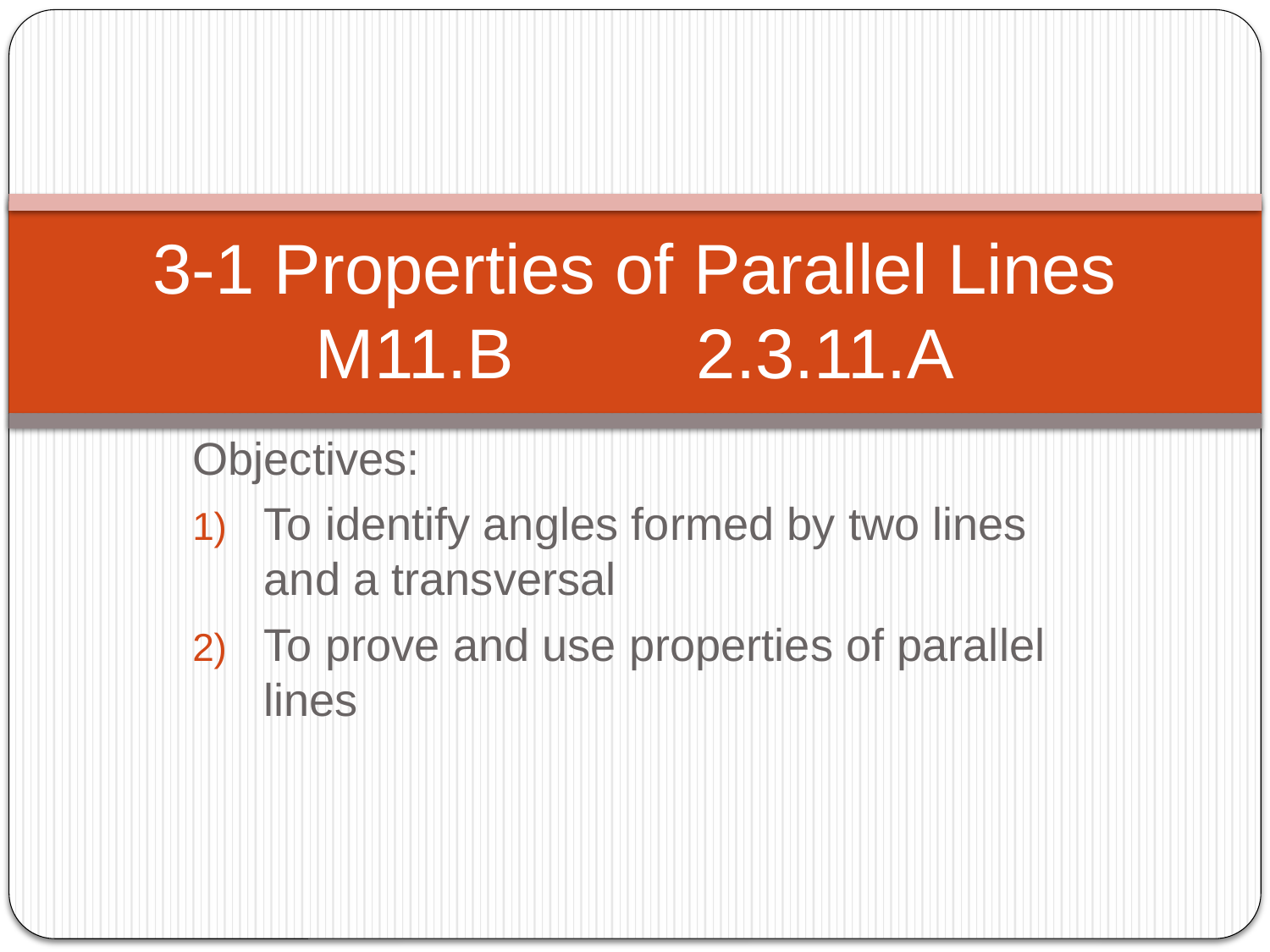

# 3-1 Properties of Parallel Lines M11.B		2.3.11.A
Objectives:
To identify angles formed by two lines and a transversal
To prove and use properties of parallel lines